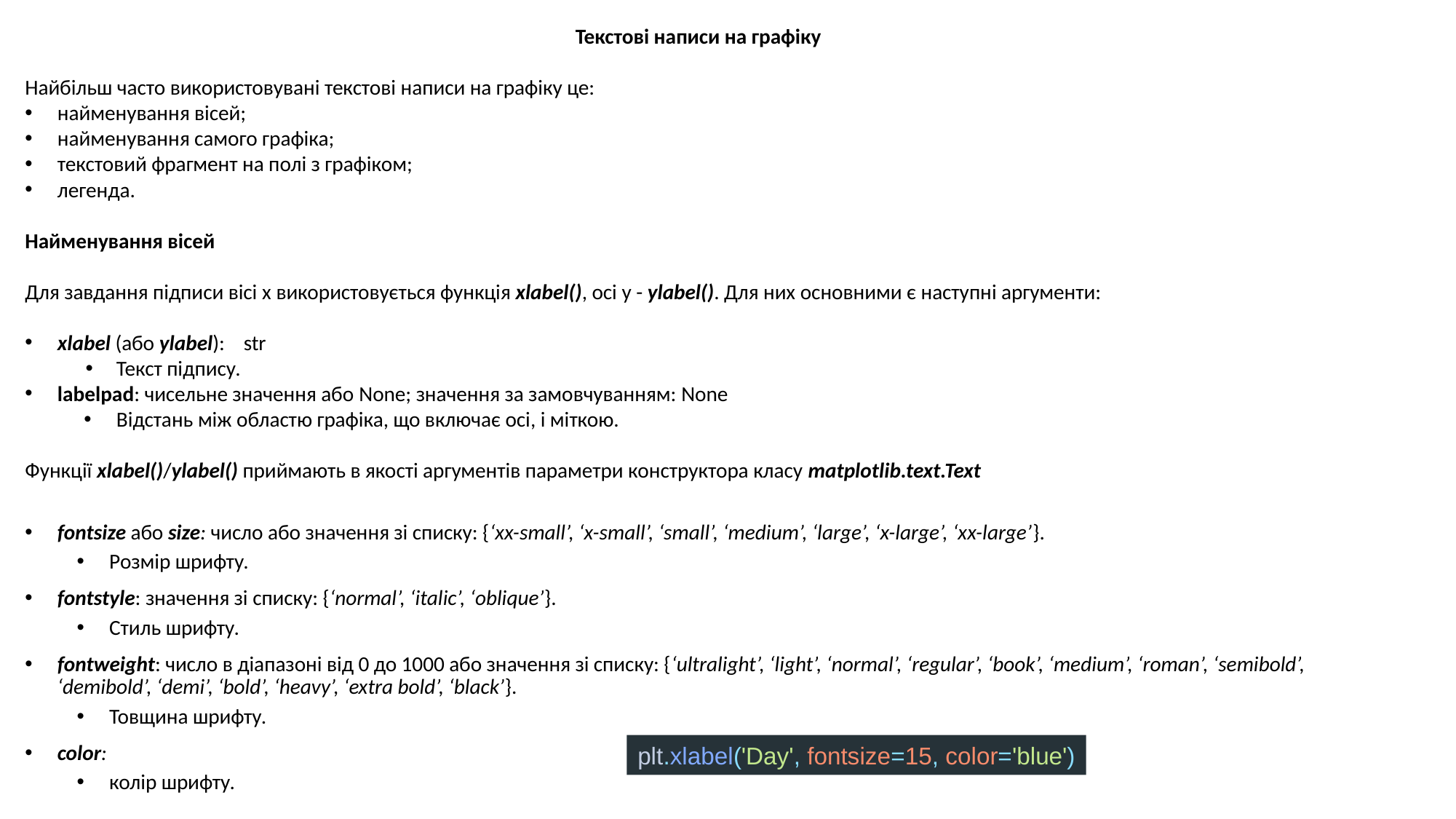

Текстові написи на графіку

Найбільш часто використовувані текстові написи на графіку це:
найменування вісей;
найменування самого графіка;
текстовий фрагмент на полі з графіком;
легенда.

Найменування вісей

Для завдання підписи вісі x використовується функція xlabel(), осі y - ylabel(). Для них основними є наступні аргументи:

xlabel (або ylabel):    str
Текст підпису.
labelpad: чисельне значення або None; значення за замовчуванням: None
Відстань між областю графіка, що включає осі, і міткою.

Функції xlabel()/ylabel() приймають в якості аргументів параметри конструктора класу matplotlib.text.Text

fontsize або size: число або значення зі списку: {‘xx-small’, ‘x-small’, ‘small’, ‘medium’, ‘large’, ‘x-large’, ‘xx-large’}.
Розмір шрифту.
fontstyle: значення зі списку: {‘normal’, ‘italic’, ‘oblique’}.
Стиль шрифту.
fontweight: число в діапазоні від 0 до 1000 або значення зі списку: {‘ultralight’, ‘light’, ‘normal’, ‘regular’, ‘book’, ‘medium’, ‘roman’, ‘semibold’, ‘demibold’, ‘demi’, ‘bold’, ‘heavy’, ‘extra bold’, ‘black’}.
Товщина шрифту.
color:
колір шрифту.

plt.xlabel('Day', fontsize=15, color='blue')